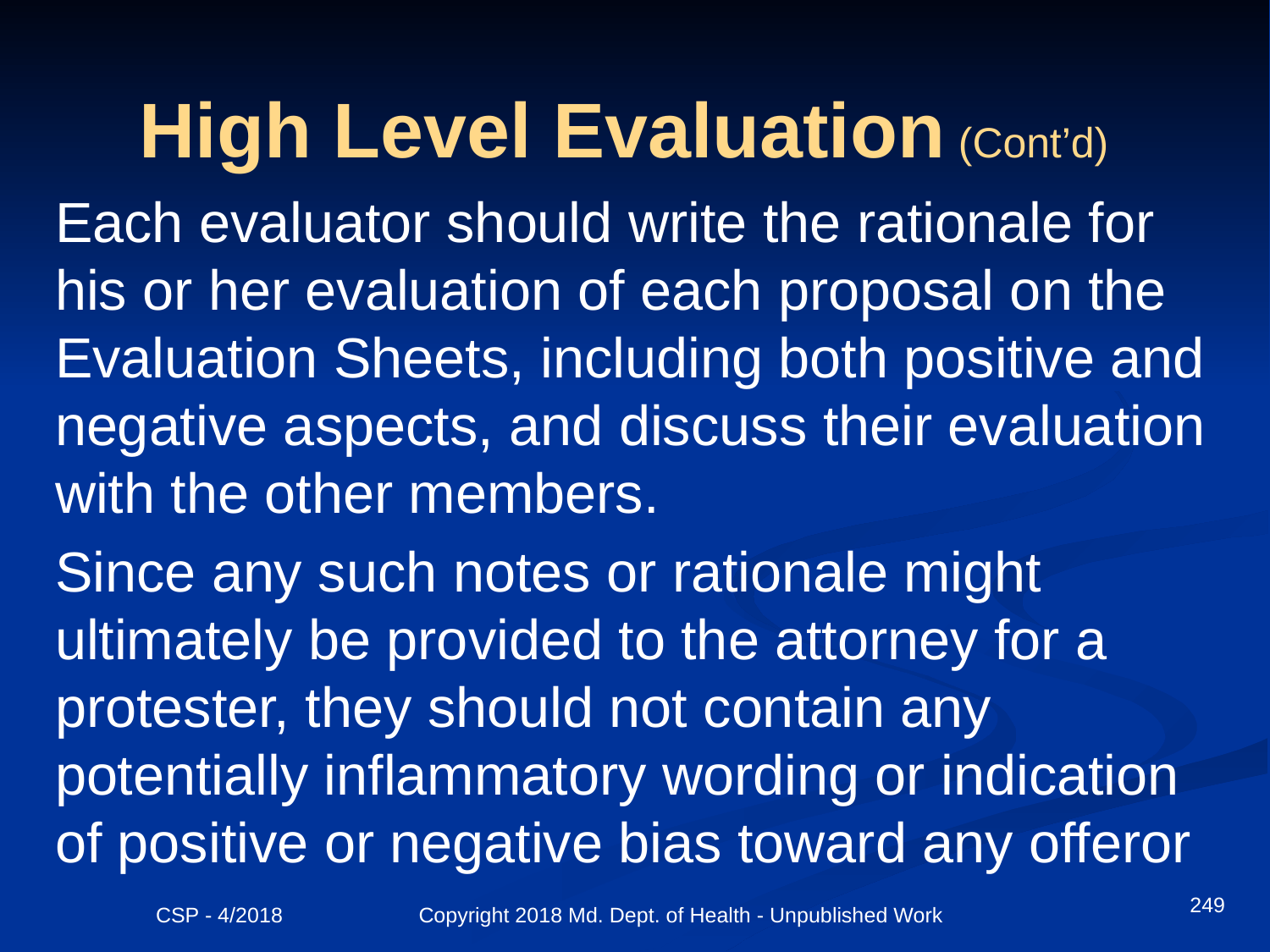

# High Level Evaluation (Cont’d)
Each evaluator should write the rationale for his or her evaluation of each proposal on the Evaluation Sheets, including both positive and negative aspects, and discuss their evaluation with the other members.
Since any such notes or rationale might ultimately be provided to the attorney for a protester, they should not contain any potentially inflammatory wording or indication of positive or negative bias toward any offeror

249
CSP - 4/2018                       Copyright 2018 Md. Dept. of Health - Unpublished Work